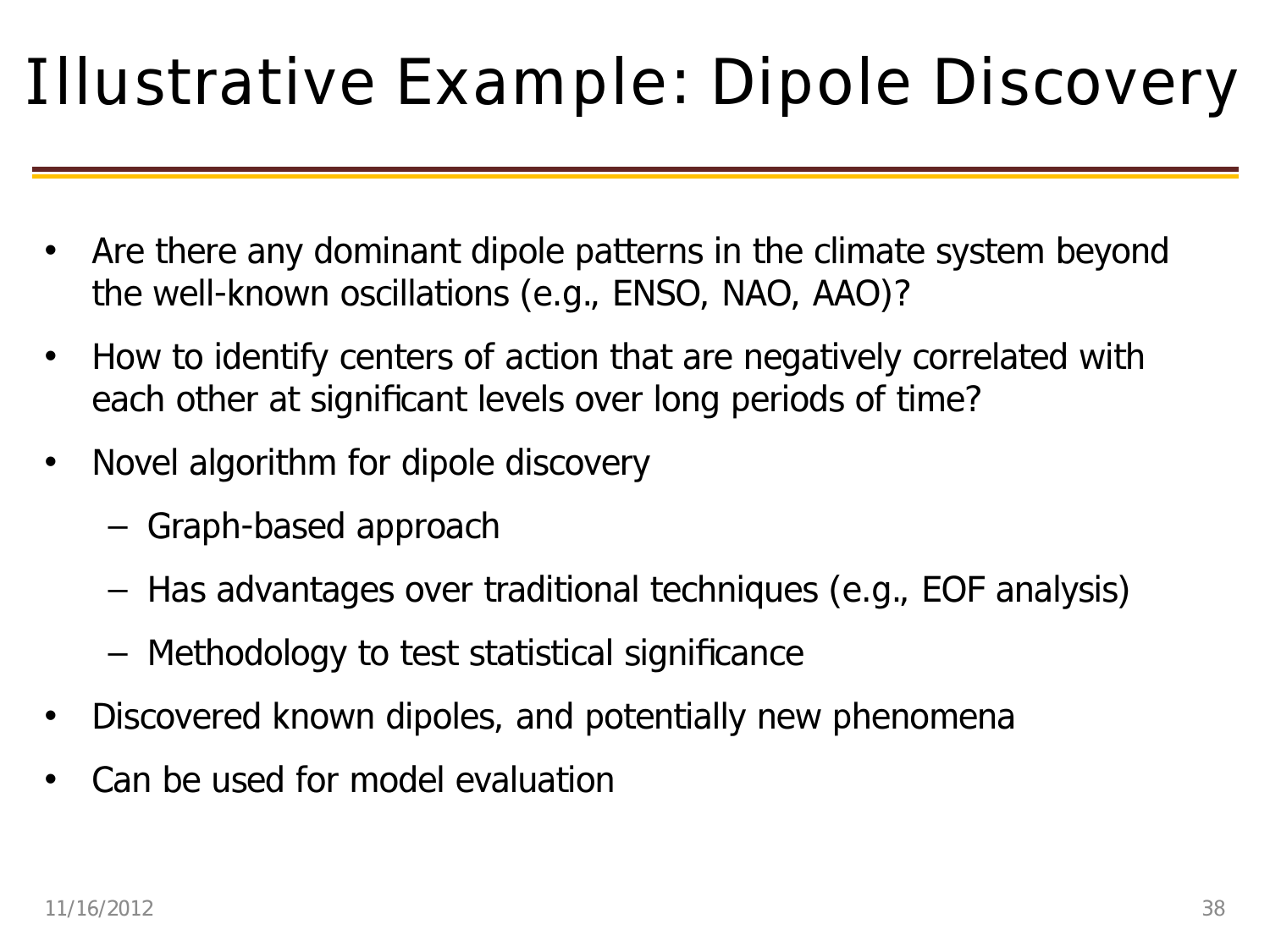

# Illustrative Example: Dipole Discovery
Are there any dominant dipole patterns in the climate system beyond the well-known oscillations (e.g., ENSO, NAO, AAO)?
How to identify centers of action that are negatively correlated with each other at significant levels over long periods of time?
Novel algorithm for dipole discovery
Graph-based approach
Has advantages over traditional techniques (e.g., EOF analysis)
Methodology to test statistical significance
Discovered known dipoles, and potentially new phenomena
Can be used for model evaluation
11/16/2012
38